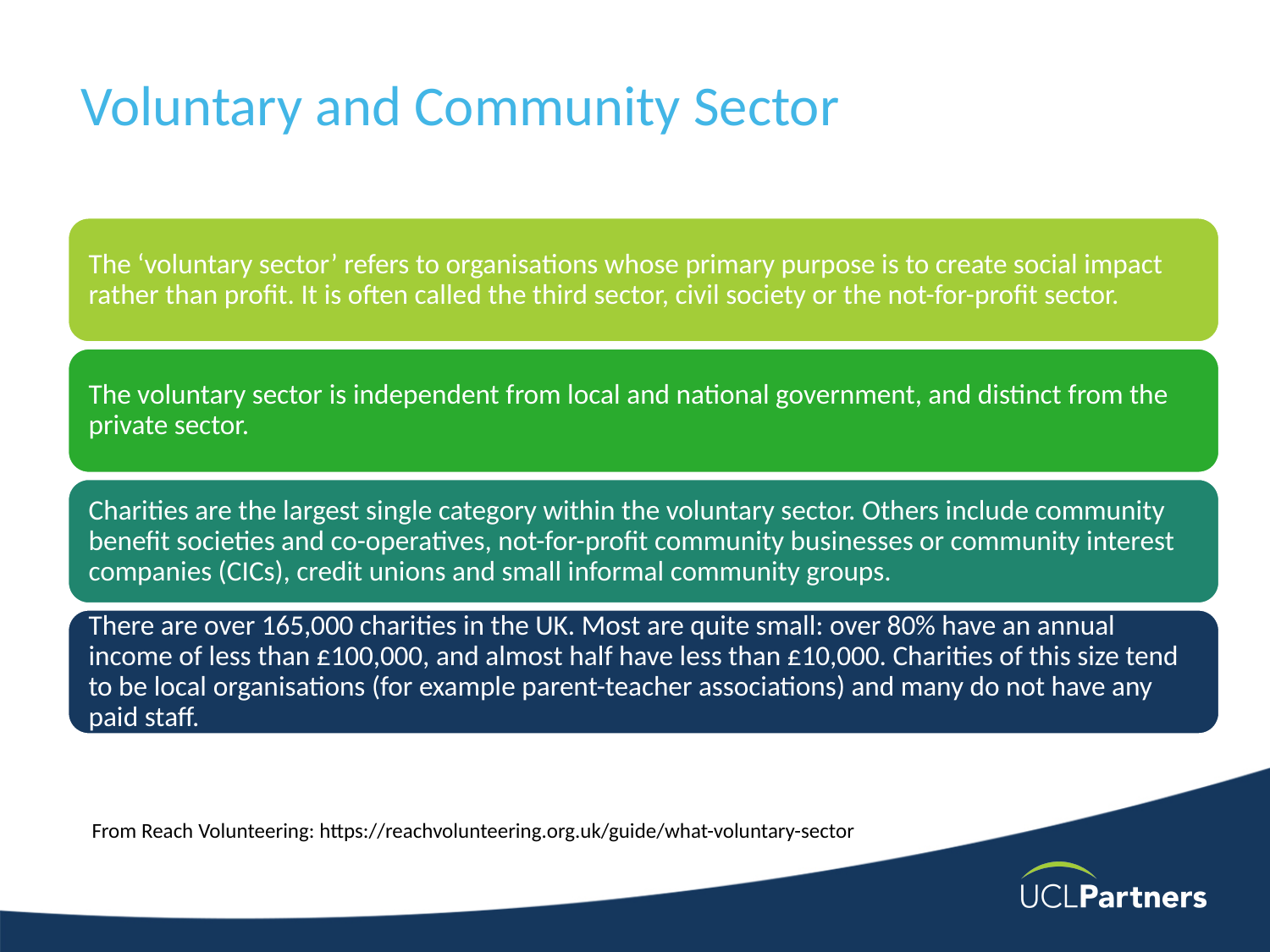

# Voluntary and Community Sector
The ‘voluntary sector’ refers to organisations whose primary purpose is to create social impact rather than profit. It is often called the third sector, civil society or the not-for-profit sector.
The voluntary sector is independent from local and national government, and distinct from the private sector.
Charities are the largest single category within the voluntary sector. Others include community benefit societies and co-operatives, not-for-profit community businesses or community interest companies (CICs), credit unions and small informal community groups.
There are over 165,000 charities in the UK. Most are quite small: over 80% have an annual income of less than £100,000, and almost half have less than £10,000. Charities of this size tend to be local organisations (for example parent-teacher associations) and many do not have any paid staff.
From Reach Volunteering: https://reachvolunteering.org.uk/guide/what-voluntary-sector